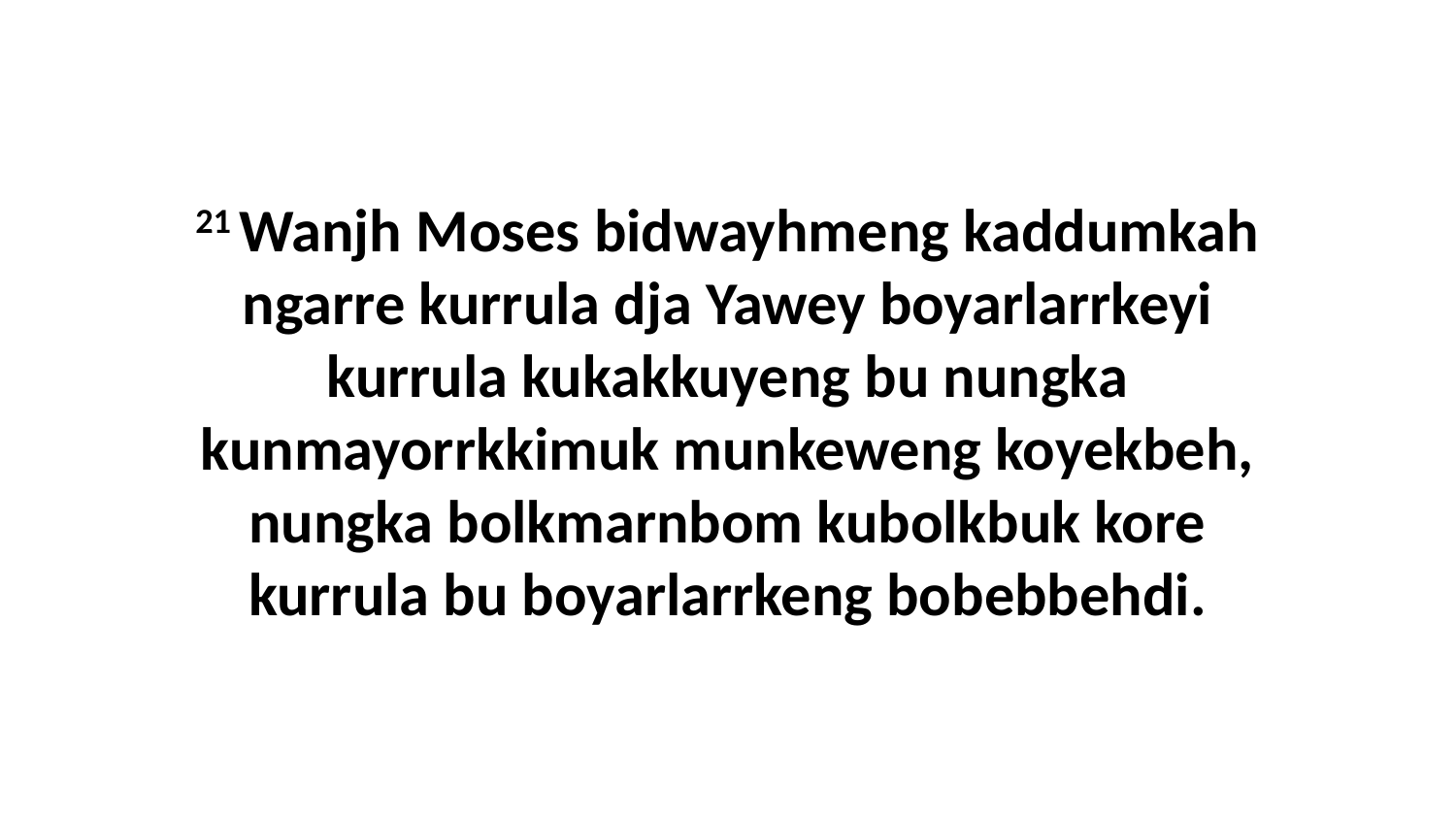

21 Wanjh Moses bidwayhmeng kaddumkah ngarre kurrula dja Yawey boyarlarrkeyi kurrula kukakkuyeng bu nungka kunmayorrkkimuk munkeweng koyekbeh, nungka bolkmarnbom kubolkbuk kore kurrula bu boyarlarrkeng bobebbehdi.